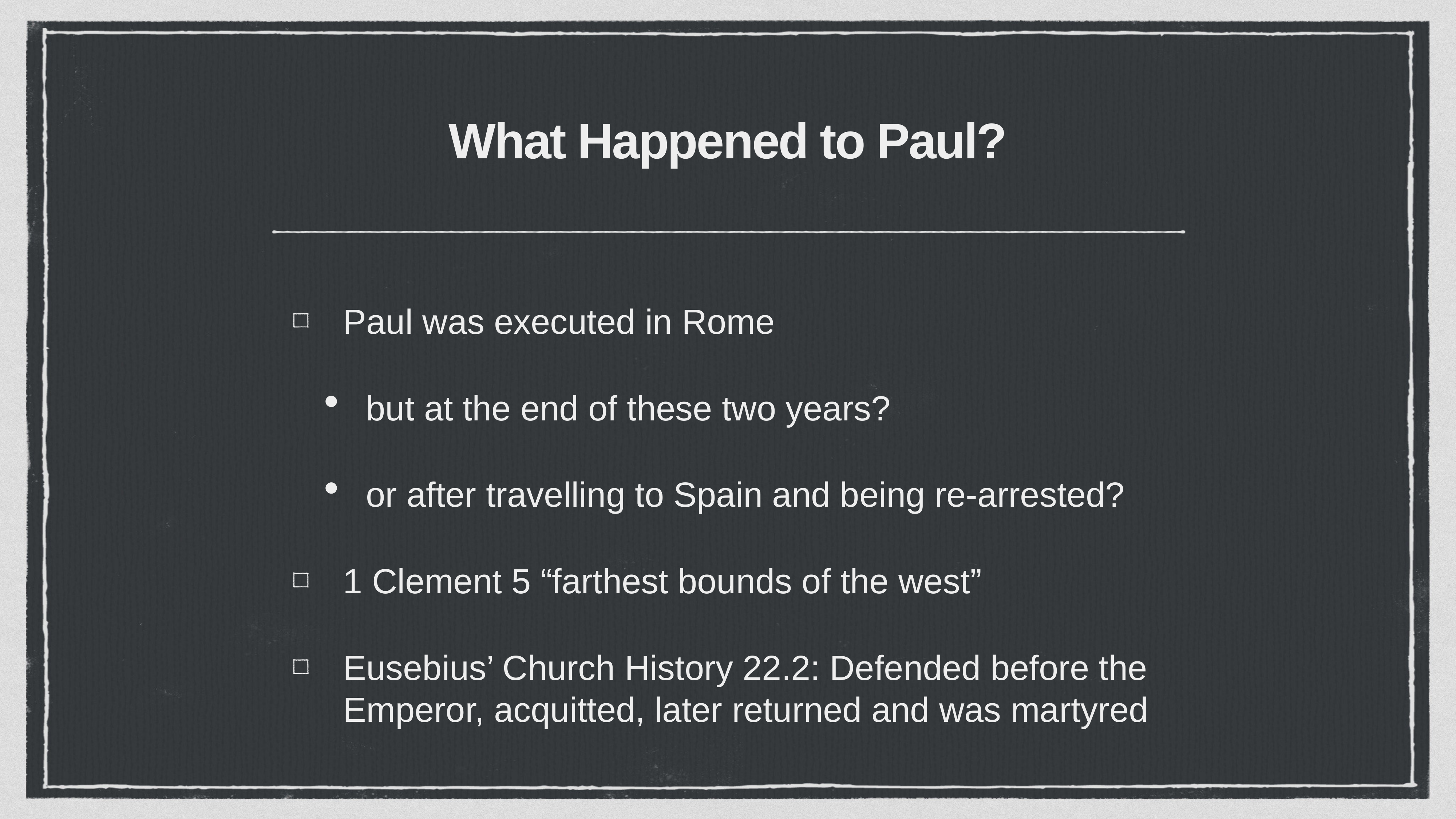

# What Happened to Paul?
Paul was executed in Rome
but at the end of these two years?
or after travelling to Spain and being re-arrested?
1 Clement 5 “farthest bounds of the west”
Eusebius’ Church History 22.2: Defended before the Emperor, acquitted, later returned and was martyred